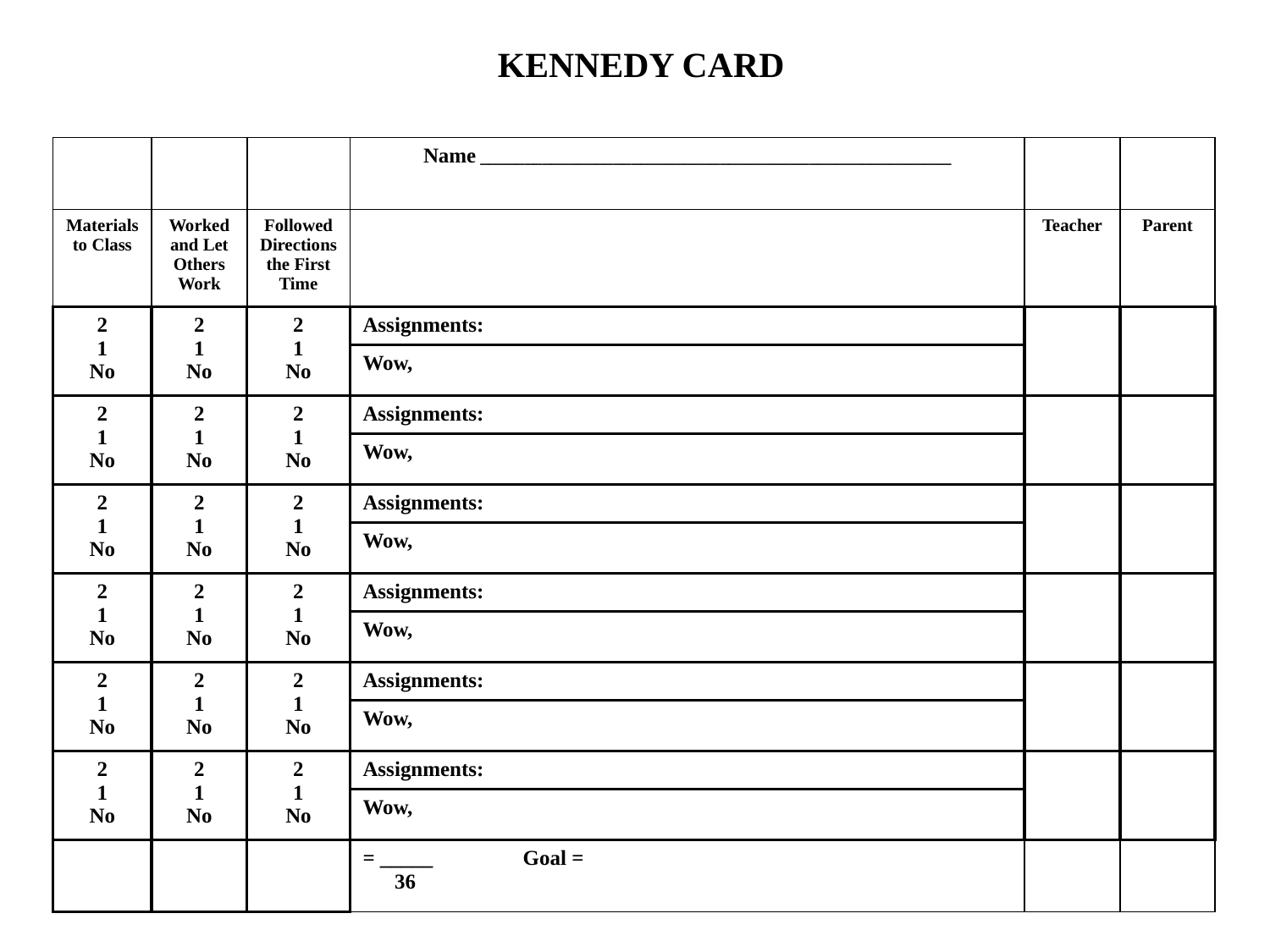

KENNEDY CARD

|  |  |  | Name \_\_\_\_\_\_\_\_\_\_\_\_\_\_\_\_\_\_\_\_\_\_\_\_\_\_\_\_\_\_\_\_\_\_\_\_\_\_\_\_\_\_\_\_\_\_\_\_\_\_\_\_\_ |  |  |
| --- | --- | --- | --- | --- | --- |
| Materials to Class | Worked and Let Others Work | Followed Directions the First Time |  | Teacher | Parent |
| 2 1 No | 2 1 No | 2 1 No | Assignments: |  |  |
|  |  |  | Wow, |  |  |
| 2 1 No | 2 1 No | 2 1 No | Assignments: |  |  |
|  |  |  | Wow, |  |  |
| 2 1 No | 2 1 No | 2 1 No | Assignments: |  |  |
|  |  |  | Wow, |  |  |
| 2 1 No | 2 1 No | 2 1 No | Assignments: |  |  |
|  |  |  | Wow, |  |  |
| 2 1 No | 2 1 No | 2 1 No | Assignments: |  |  |
|  |  |  | Wow, |  |  |
| 2 1 No | 2 1 No | 2 1 No | Assignments: |  |  |
|  |  |  | Wow, |  |  |
|  |  |  | = \_\_\_\_\_ Goal = 36 |  |  |